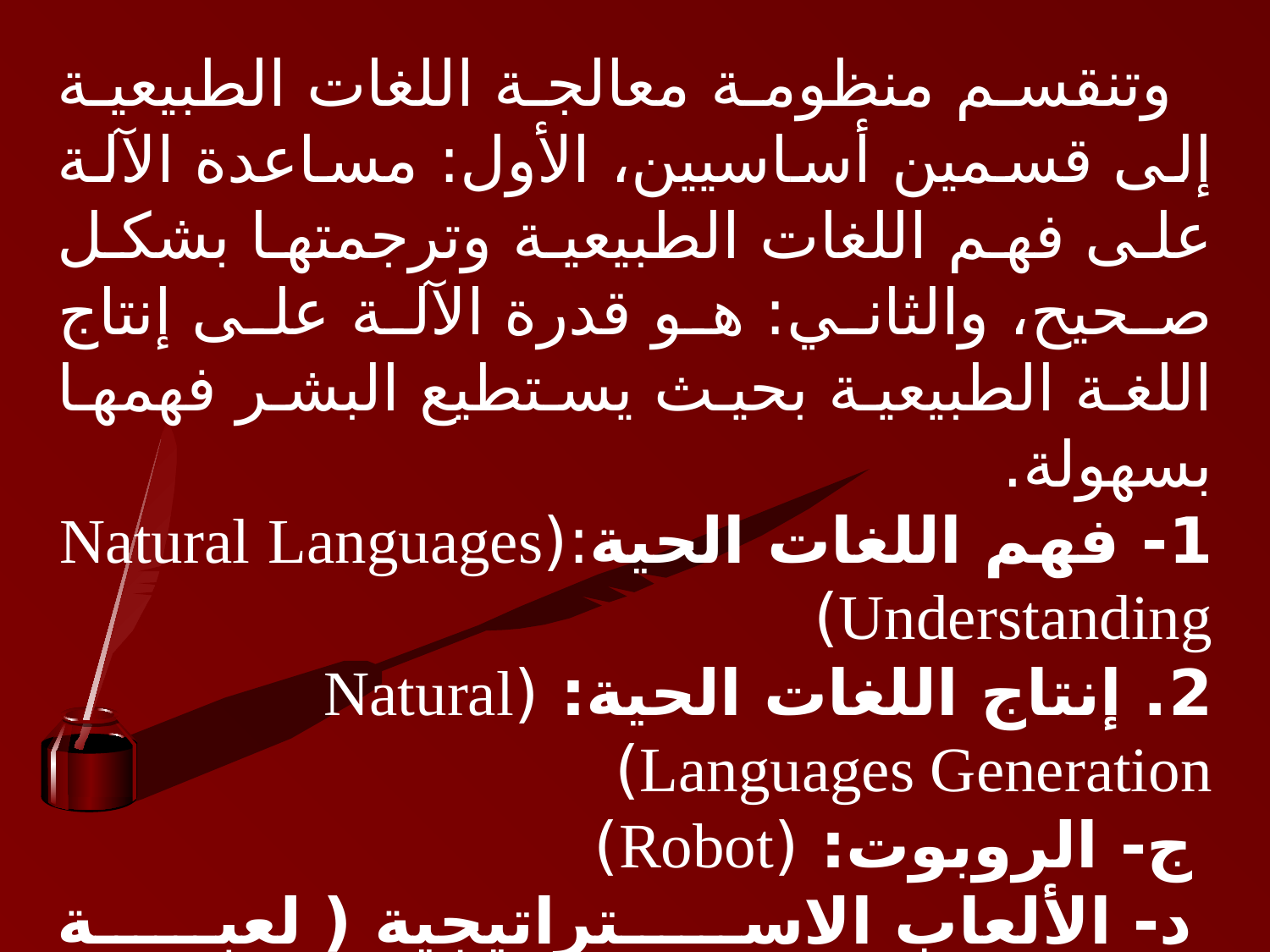

‏  وتنقسم منظومة معالجة اللغات الطبيعية إلى قسمين أساسيين، الأول: مساعدة الآلة على فهم اللغات الطبيعية وترجمتها بشكل صحيح، والثاني: هو قدرة الآلة على إنتاج اللغة الطبيعية بحيث يستطيع البشر فهمها بسهولة.
1- فهم اللغات الحية:(Natural Languages Understanding)
‏2. إنتاج اللغات الحية: (Natural Languages Generation)
 ج- الروبوت: (Robot)
 د- الألعاب الاستراتيجية ( لعبة الشطرنج)